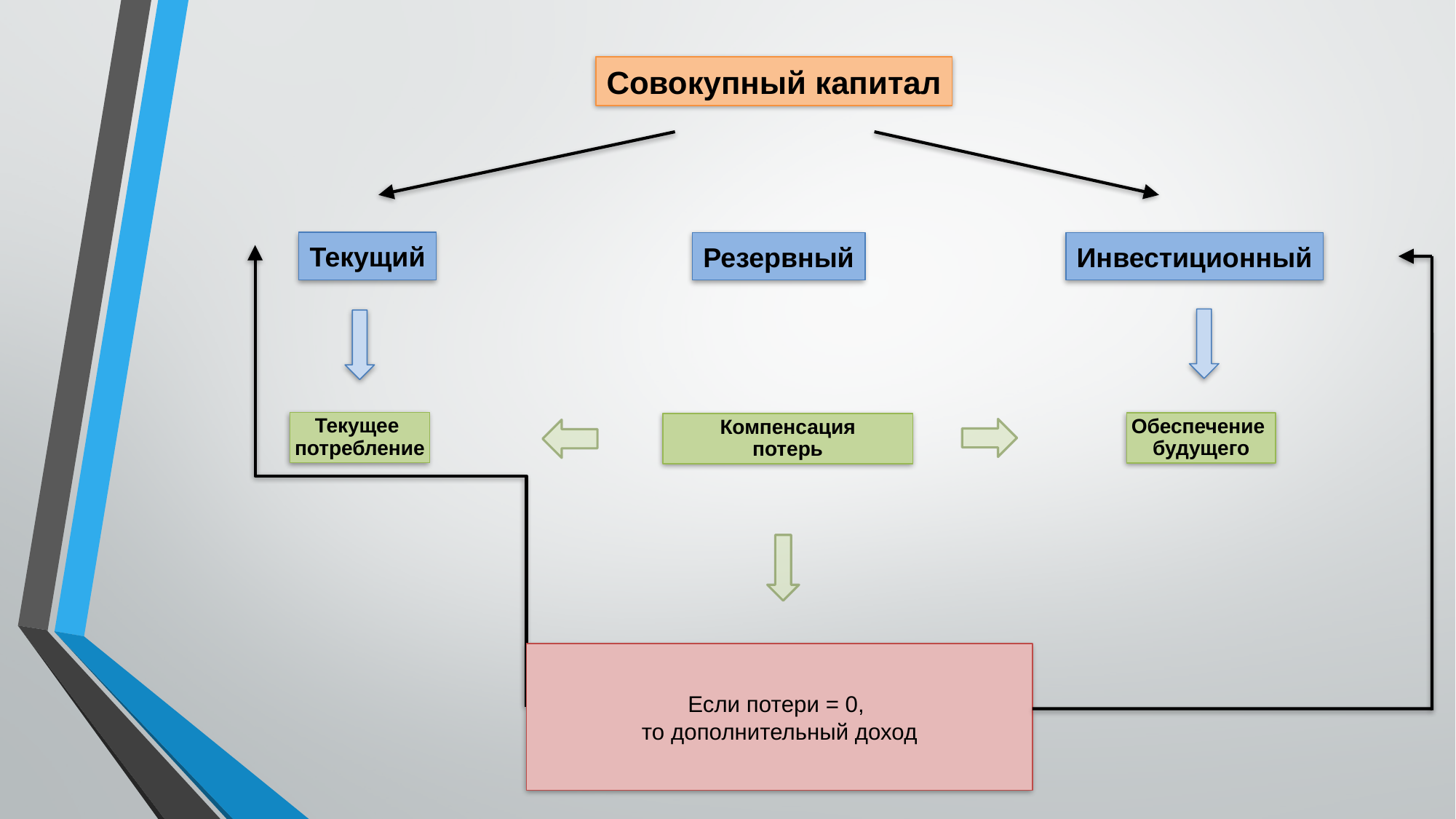

Совокупный капитал

Резервный
Инвестиционный
Текущий

Текущее
потребление
Обеспечение
будущего
Компенсация
потерь

Если потери = 0,
то дополнительный доход